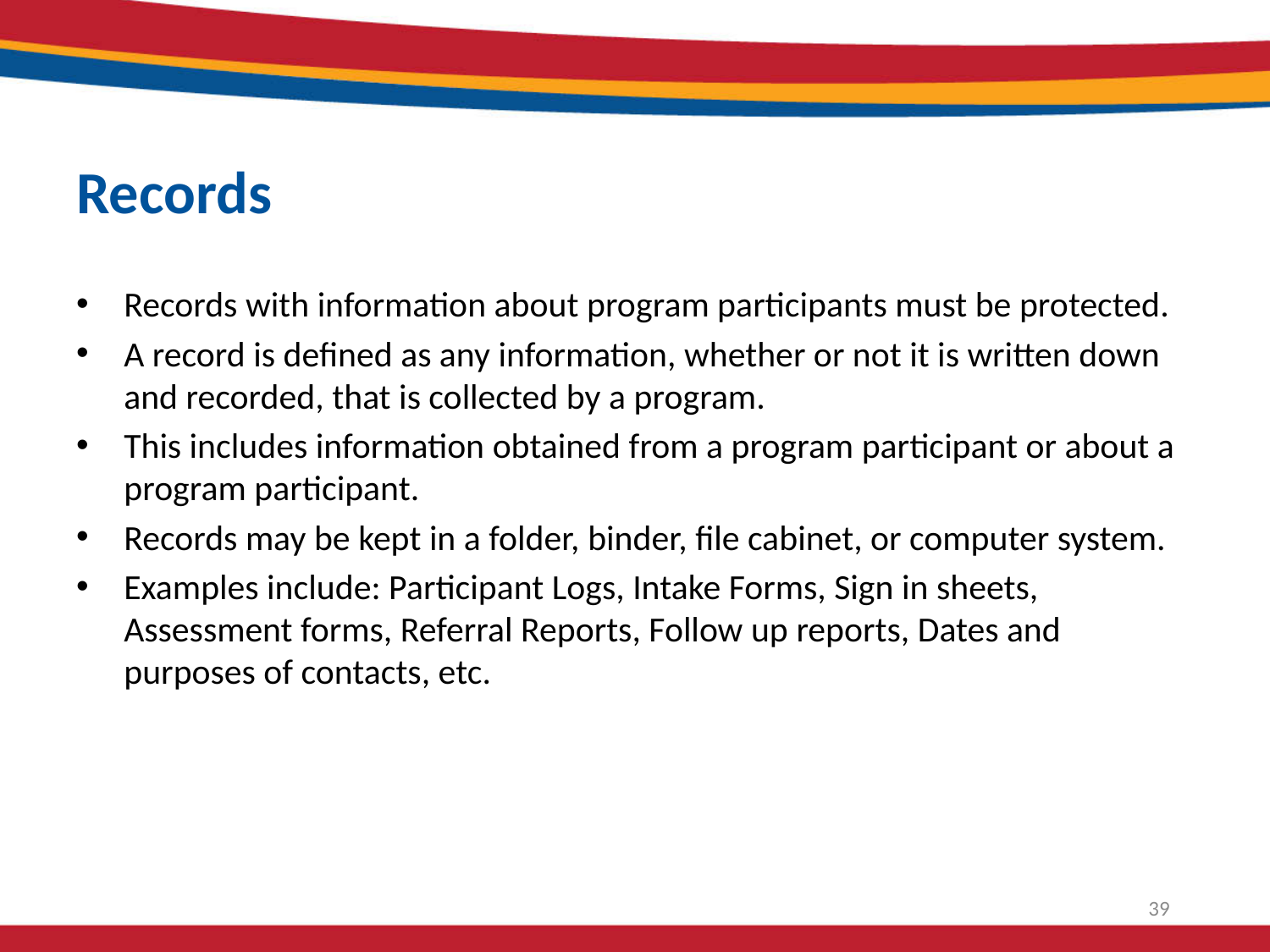

# Records
Records with information about program participants must be protected.
A record is defined as any information, whether or not it is written down and recorded, that is collected by a program.
This includes information obtained from a program participant or about a program participant.
Records may be kept in a folder, binder, file cabinet, or computer system.
Examples include: Participant Logs, Intake Forms, Sign in sheets, Assessment forms, Referral Reports, Follow up reports, Dates and purposes of contacts, etc.
39